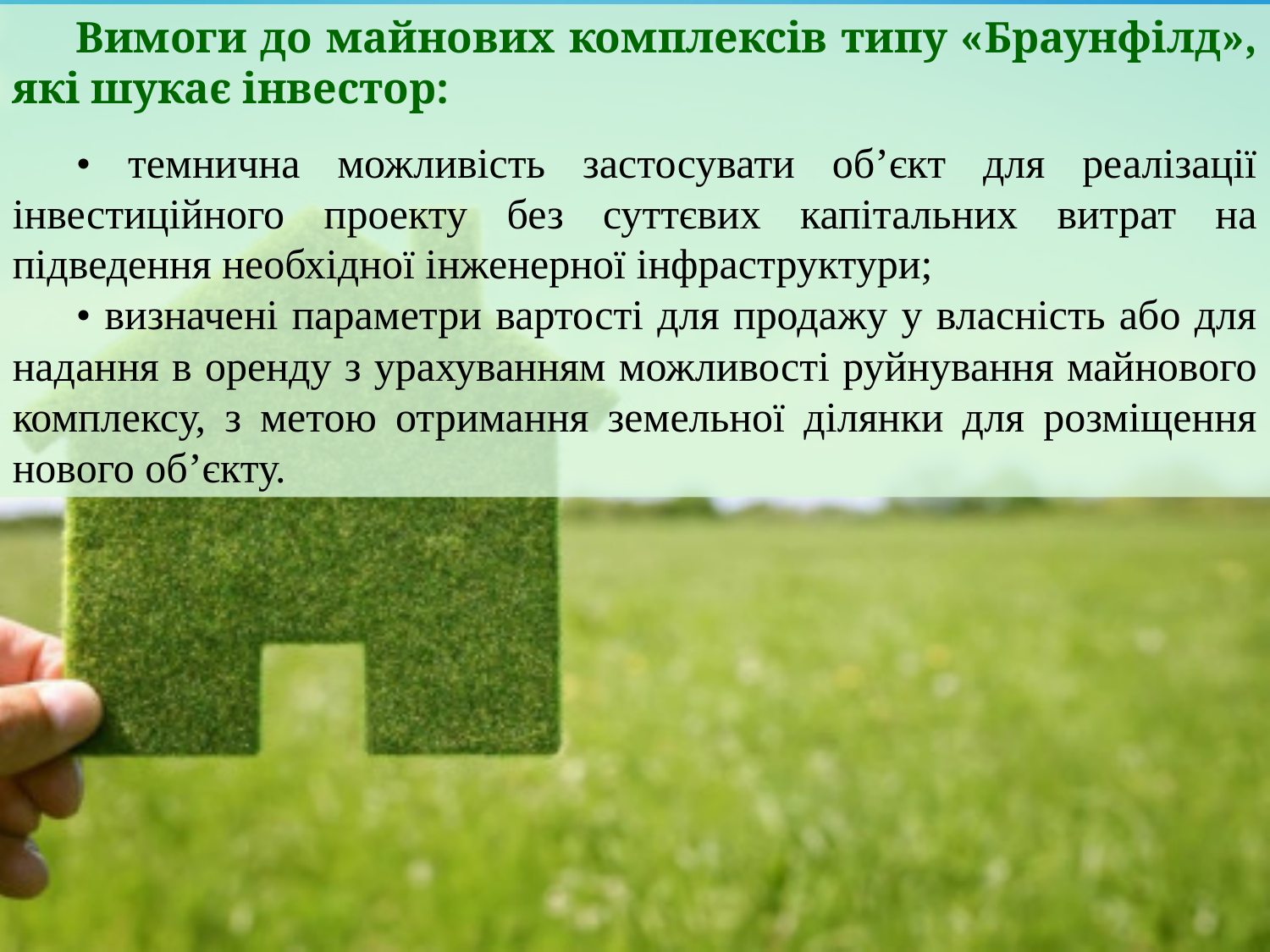

Вимоги до майнових комплексів типу «Браунфілд», які шукає інвестор:

• темнична можливість застосувати об’єкт для реалізації інвестиційного проекту без суттєвих капітальних витрат на підведення необхідної інженерної інфраструктури;
• визначені параметри вартості для продажу у власність або для надання в оренду з урахуванням можливості руйнування майнового комплексу, з метою отримання земельної ділянки для розміщення нового об’єкту.